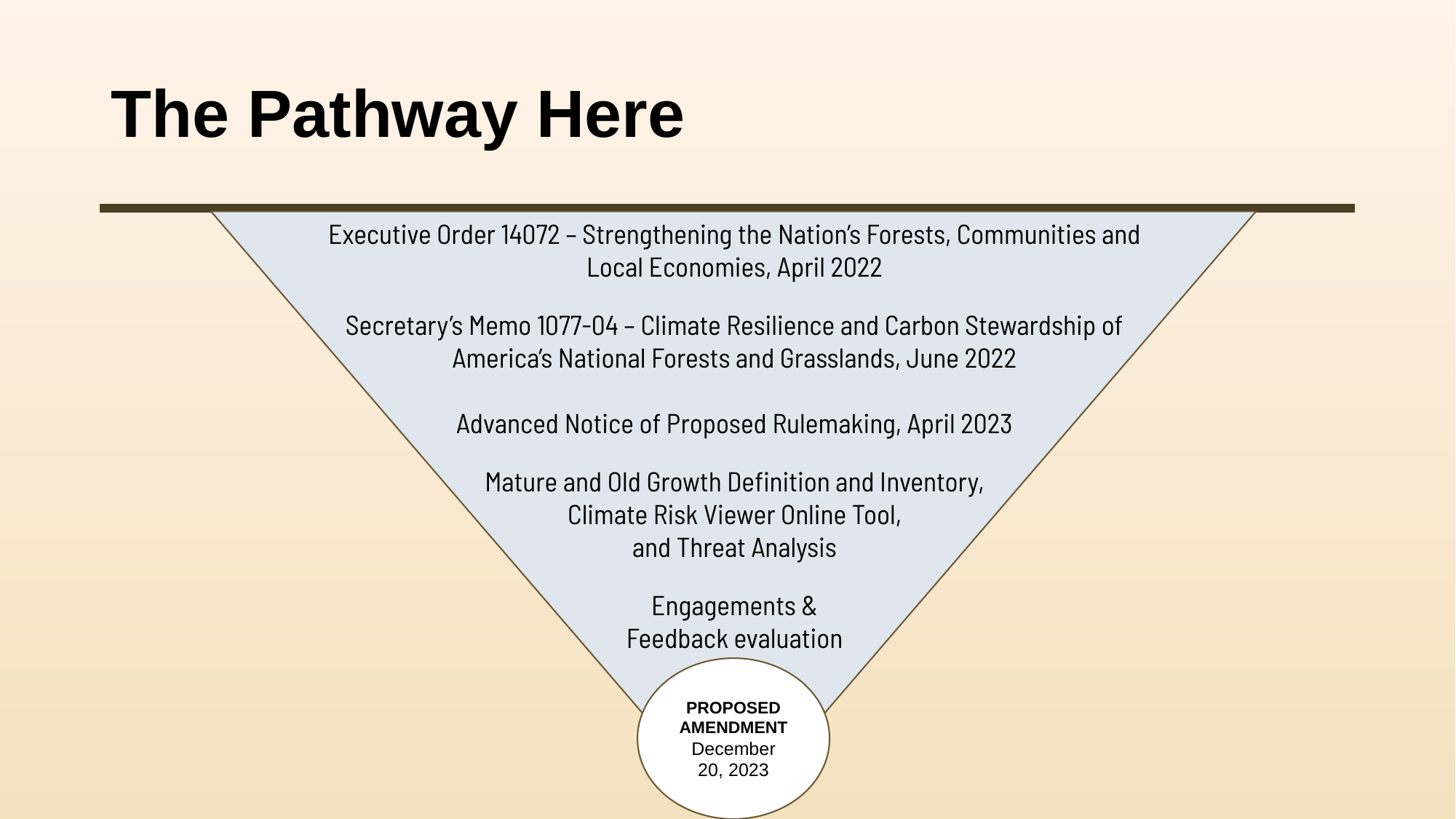

# The Pathway Here

Executive Order 14072 – Strengthening the Nation’s Forests, Communities and Local Economies, April 2022

Secretary’s Memo 1077-04 – Climate Resilience and Carbon Stewardship of America’s National Forests and Grasslands, June 2022

Advanced Notice of Proposed Rulemaking, April 2023

Mature and Old Growth Definition and Inventory,
Climate Risk Viewer Online Tool,
and Threat Analysis

Engagements &
Feedback evaluation

PROPOSED
AMENDMENT
December 20, 2023